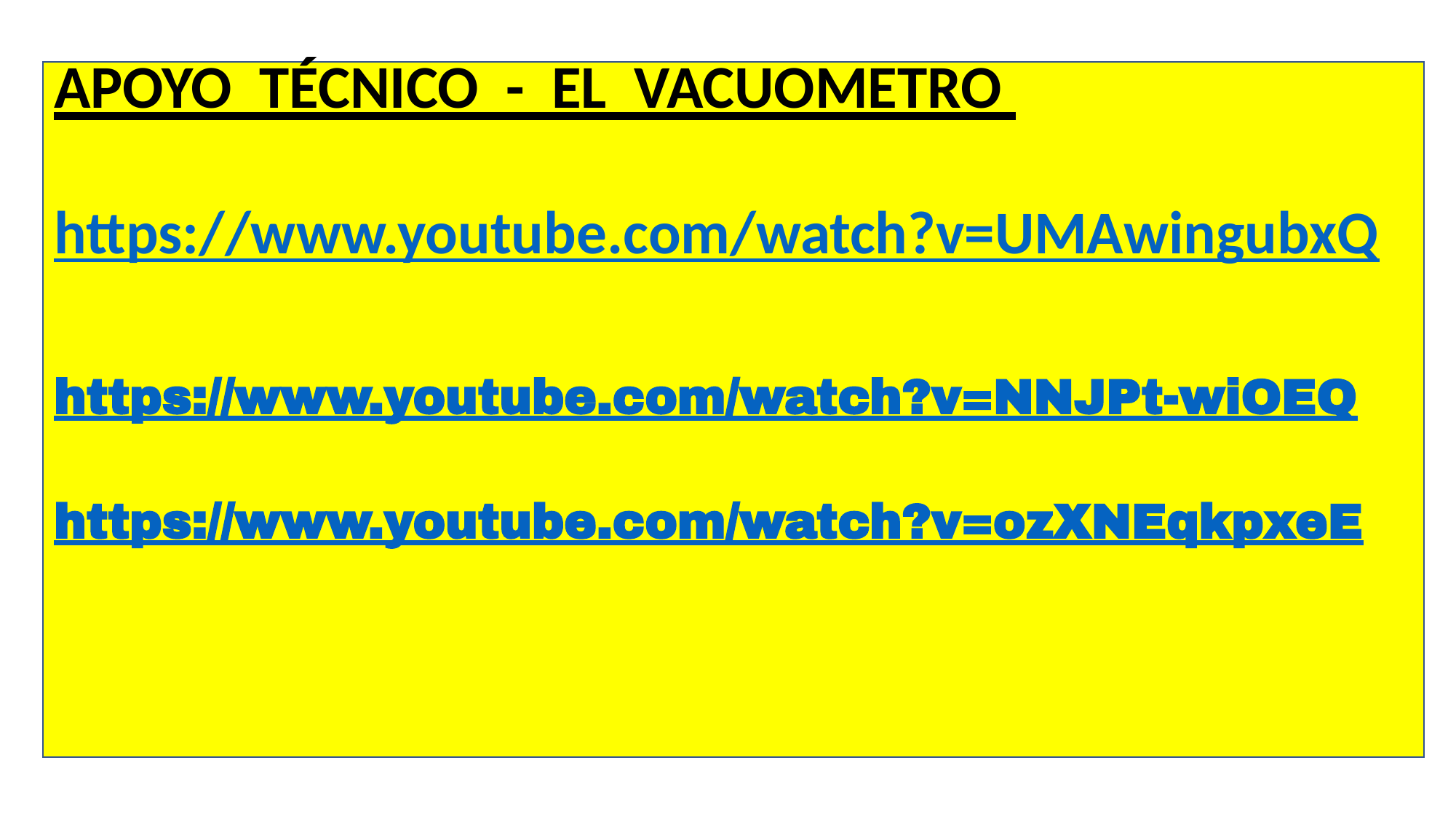

APOYO  TÉCNICO  -  EL  VACUOMETRO
https://www.youtube.com/watch?v=UMAwingubxQ

https://www.youtube.com/watch?v=NNJPt-wiOEQ
https://www.youtube.com/watch?v=ozXNEqkpxeE

.